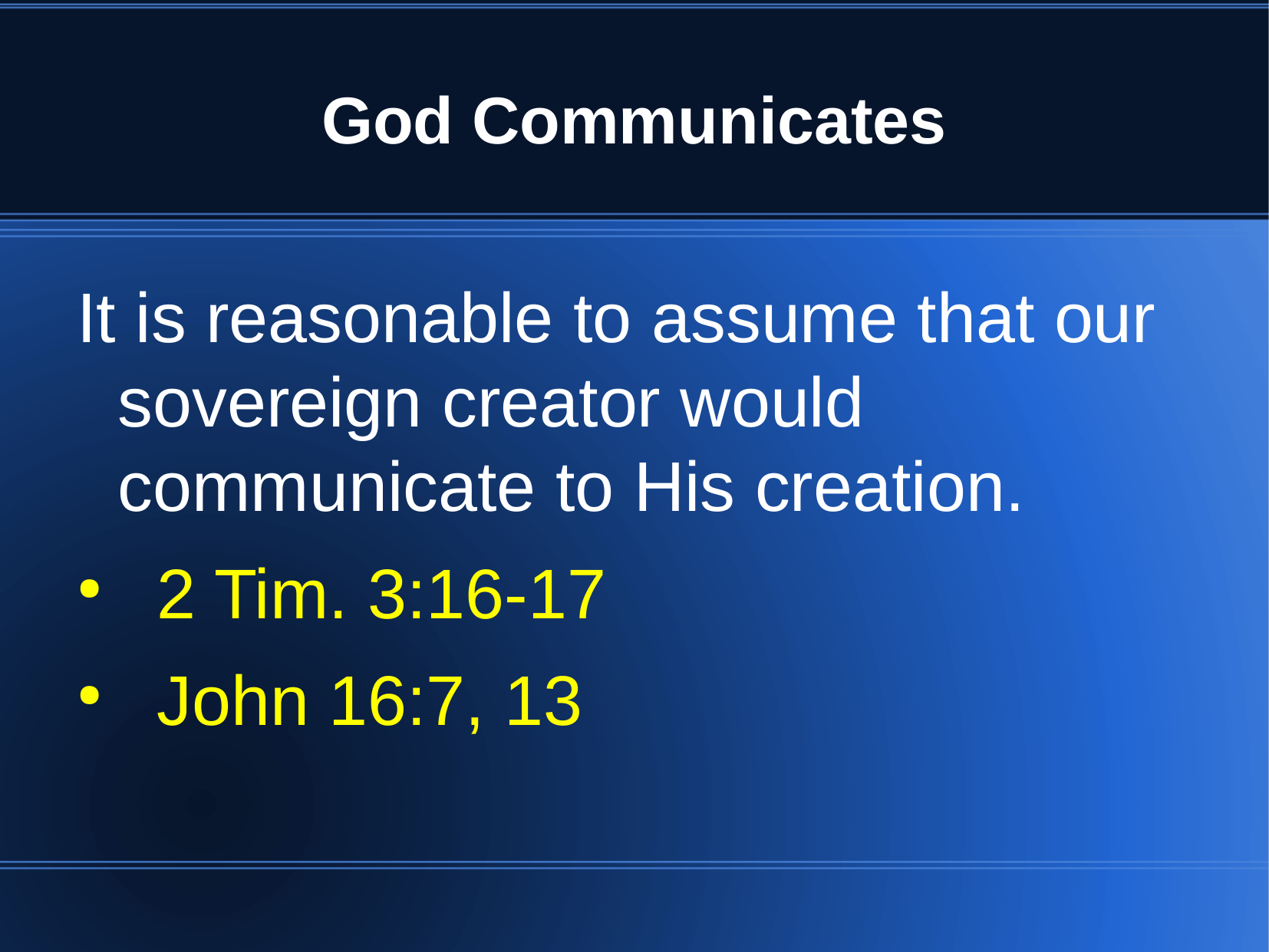

God Communicates
It is reasonable to assume that our sovereign creator would communicate to His creation.
  2 Tim. 3:16-17
  John 16:7, 13